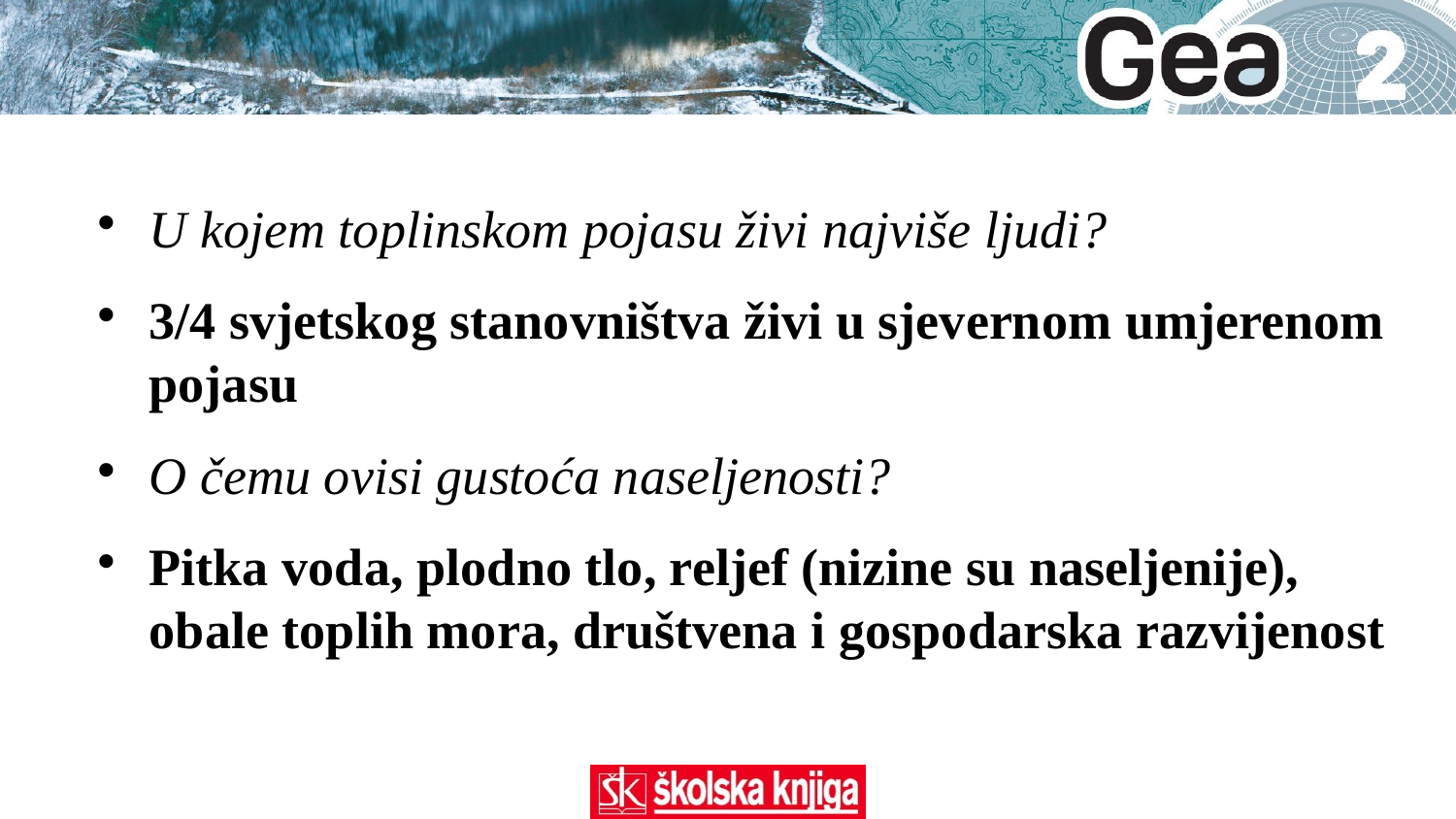

U kojem toplinskom pojasu živi najviše ljudi?
3/4 svjetskog stanovništva živi u sjevernom umjerenom pojasu
O čemu ovisi gustoća naseljenosti?
Pitka voda, plodno tlo, reljef (nizine su naseljenije), obale toplih mora, društvena i gospodarska razvijenost